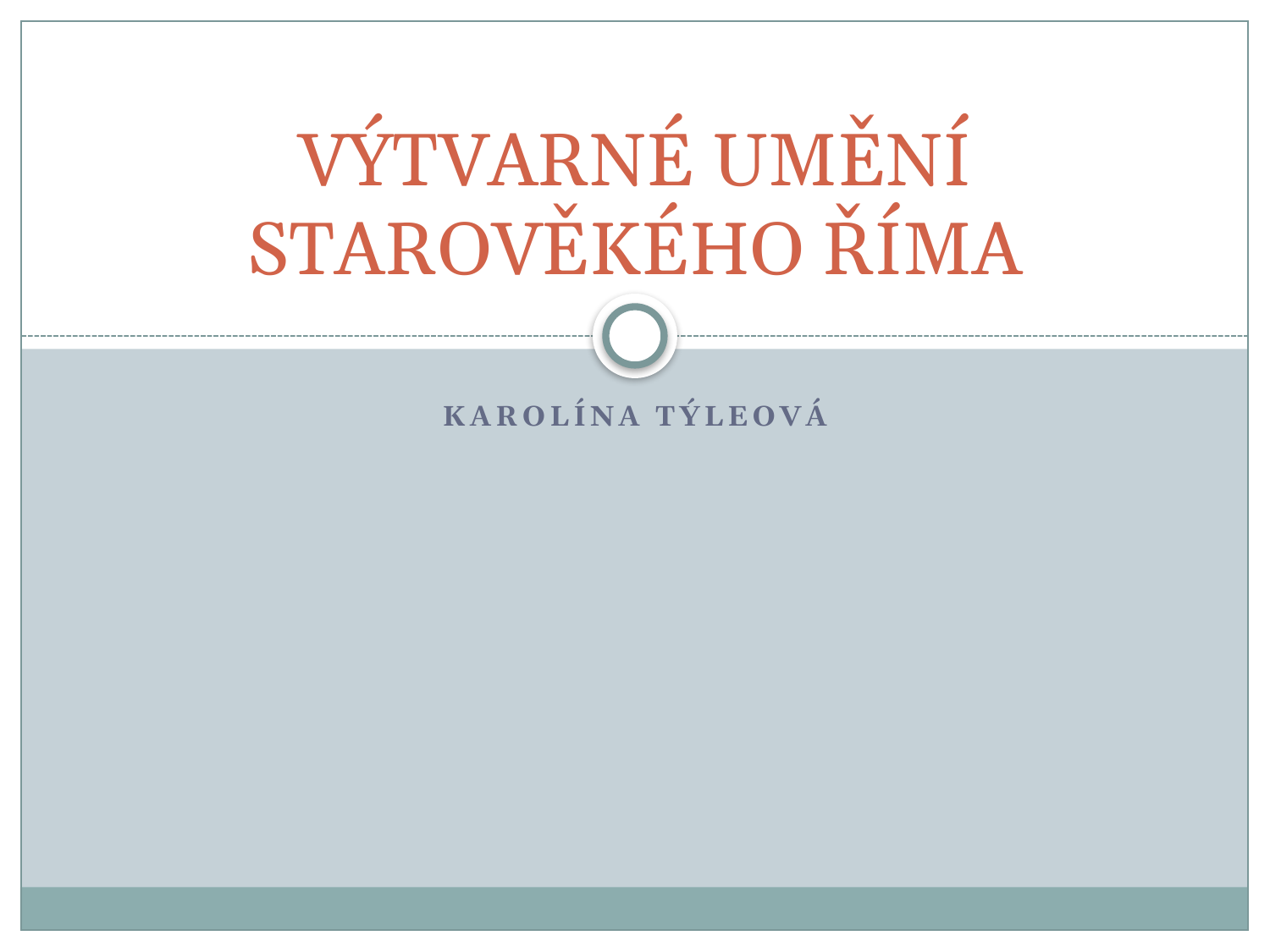

# VÝTVARNÉ UMĚNÍ STAROVĚKÉHO ŘÍMA
Karolína Týleová